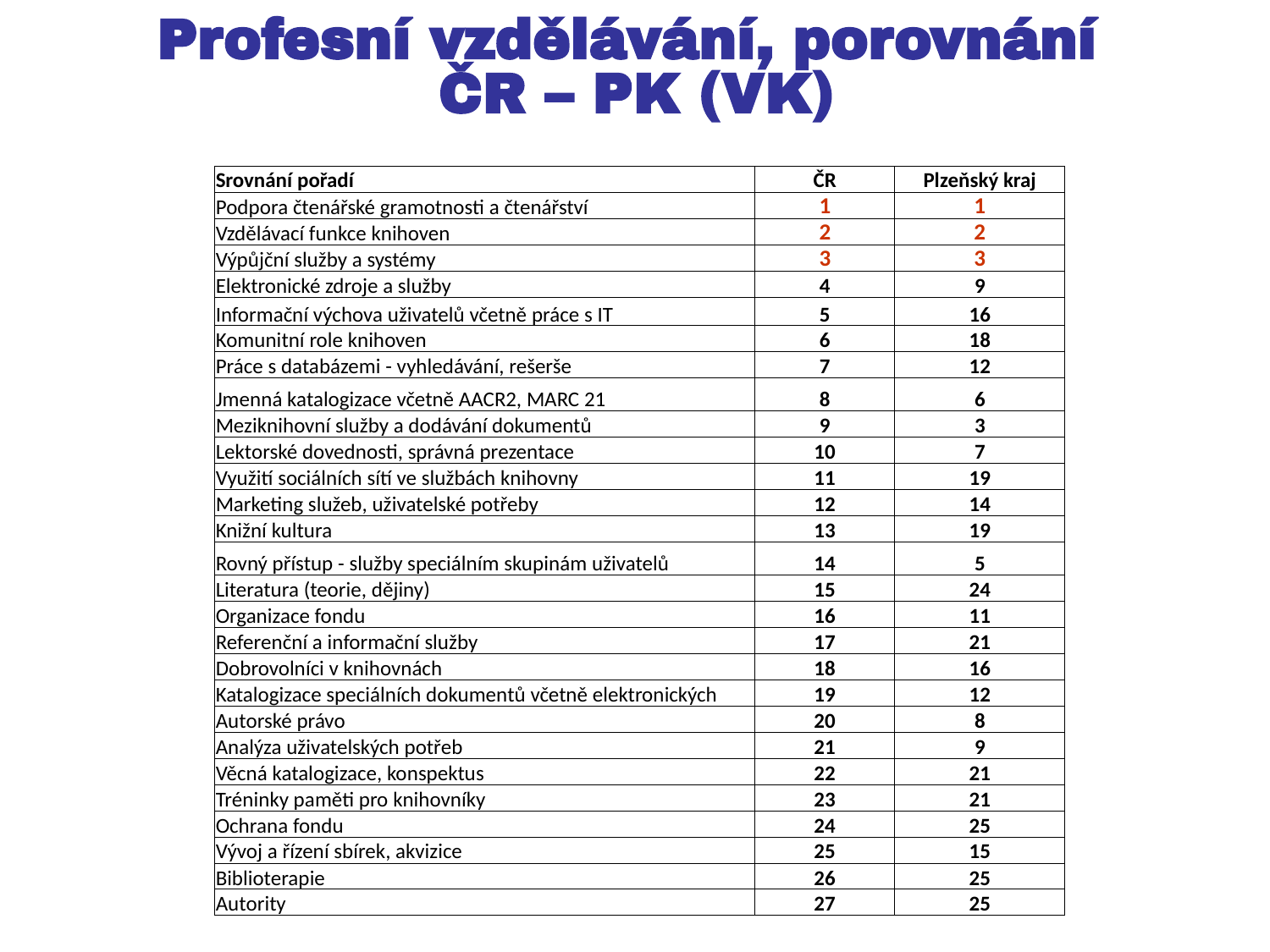

# Profesní vzdělávání, porovnání ČR – PK (VK)
| Srovnání pořadí | ČR | Plzeňský kraj |
| --- | --- | --- |
| Podpora čtenářské gramotnosti a čtenářství | 1 | 1 |
| Vzdělávací funkce knihoven | 2 | 2 |
| Výpůjční služby a systémy | 3 | 3 |
| Elektronické zdroje a služby | 4 | 9 |
| Informační výchova uživatelů včetně práce s IT | 5 | 16 |
| Komunitní role knihoven | 6 | 18 |
| Práce s databázemi - vyhledávání, rešerše | 7 | 12 |
| Jmenná katalogizace včetně AACR2, MARC 21 | 8 | 6 |
| Meziknihovní služby a dodávání dokumentů | 9 | 3 |
| Lektorské dovednosti, správná prezentace | 10 | 7 |
| Využití sociálních sítí ve službách knihovny | 11 | 19 |
| Marketing služeb, uživatelské potřeby | 12 | 14 |
| Knižní kultura | 13 | 19 |
| Rovný přístup - služby speciálním skupinám uživatelů | 14 | 5 |
| Literatura (teorie, dějiny) | 15 | 24 |
| Organizace fondu | 16 | 11 |
| Referenční a informační služby | 17 | 21 |
| Dobrovolníci v knihovnách | 18 | 16 |
| Katalogizace speciálních dokumentů včetně elektronických | 19 | 12 |
| Autorské právo | 20 | 8 |
| Analýza uživatelských potřeb | 21 | 9 |
| Věcná katalogizace, konspektus | 22 | 21 |
| Tréninky paměti pro knihovníky | 23 | 21 |
| Ochrana fondu | 24 | 25 |
| Vývoj a řízení sbírek, akvizice | 25 | 15 |
| Biblioterapie | 26 | 25 |
| Autority | 27 | 25 |